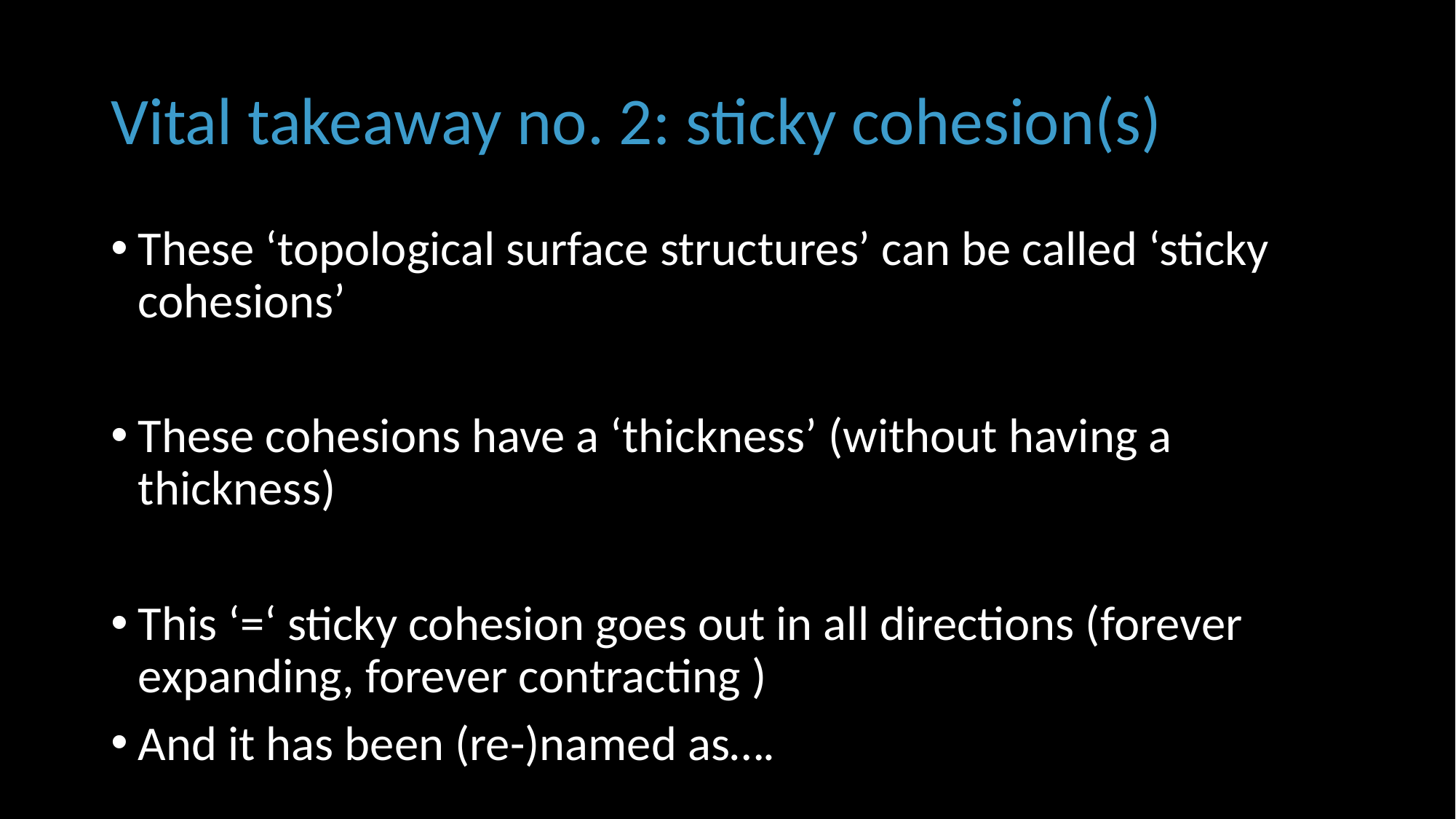

# Vital takeaway no. 2: sticky cohesion(s)
These ‘topological surface structures’ can be called ‘sticky cohesions’ 😅

These cohesions have a ‘thickness’ (without having a thickness) 😖

This ‘=‘ sticky cohesion goes out in all directions (forever expanding, forever contracting ) 😬
And it has been (re-)named as….

And it has a name …